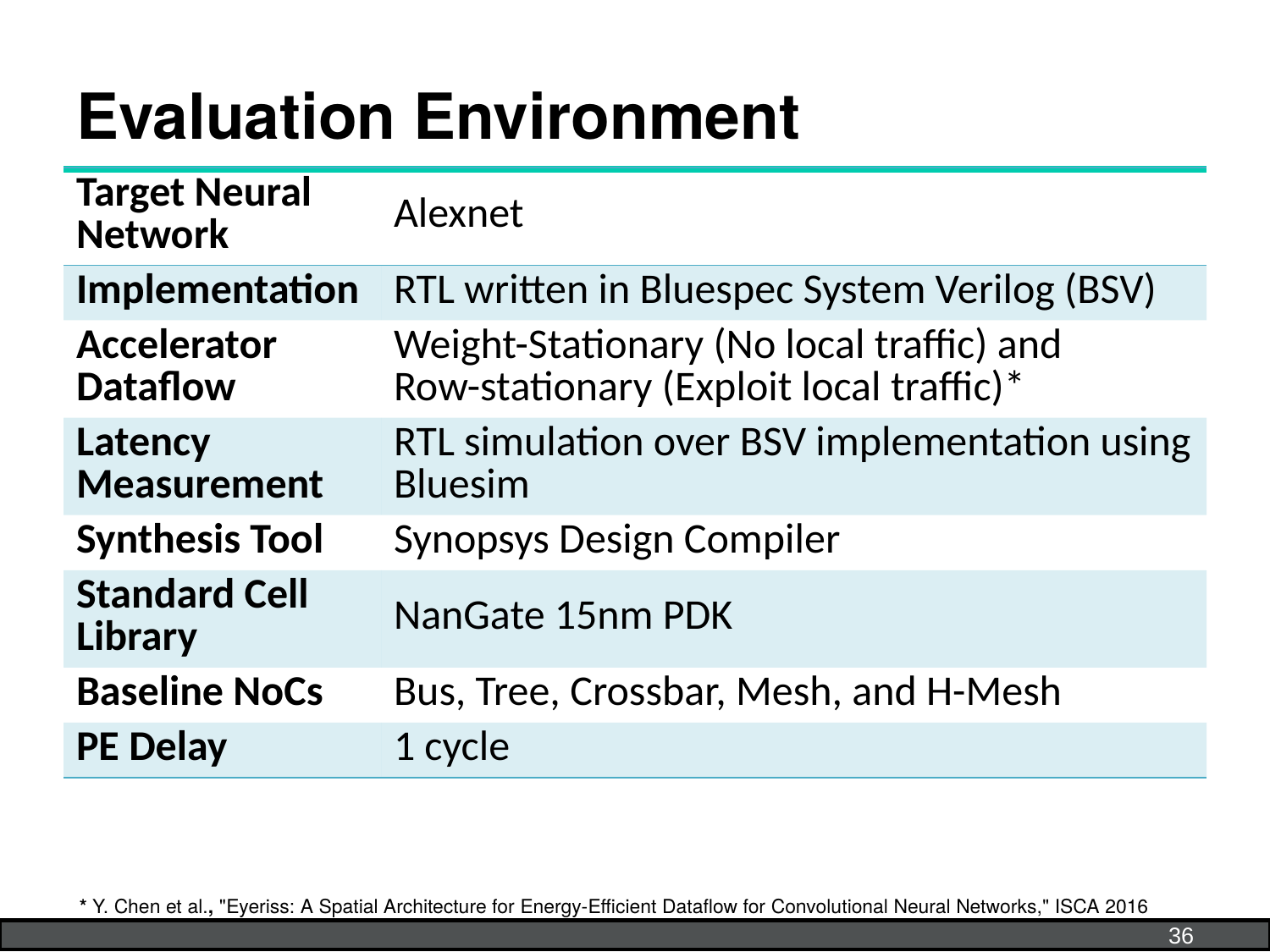

# Evaluation Environment
| Target Neural Network | Alexnet |
| --- | --- |
| Implementation | RTL written in Bluespec System Verilog (BSV) |
| Accelerator Dataflow | Weight-Stationary (No local traffic) and Row-stationary (Exploit local traffic)\* |
| Latency Measurement | RTL simulation over BSV implementation using Bluesim |
| Synthesis Tool | Synopsys Design Compiler |
| Standard Cell Library | NanGate 15nm PDK |
| Baseline NoCs | Bus, Tree, Crossbar, Mesh, and H-Mesh |
| PE Delay | 1 cycle |
* Y. Chen et al., "Eyeriss: A Spatial Architecture for Energy-Efficient Dataflow for Convolutional Neural Networks," ISCA 2016

36